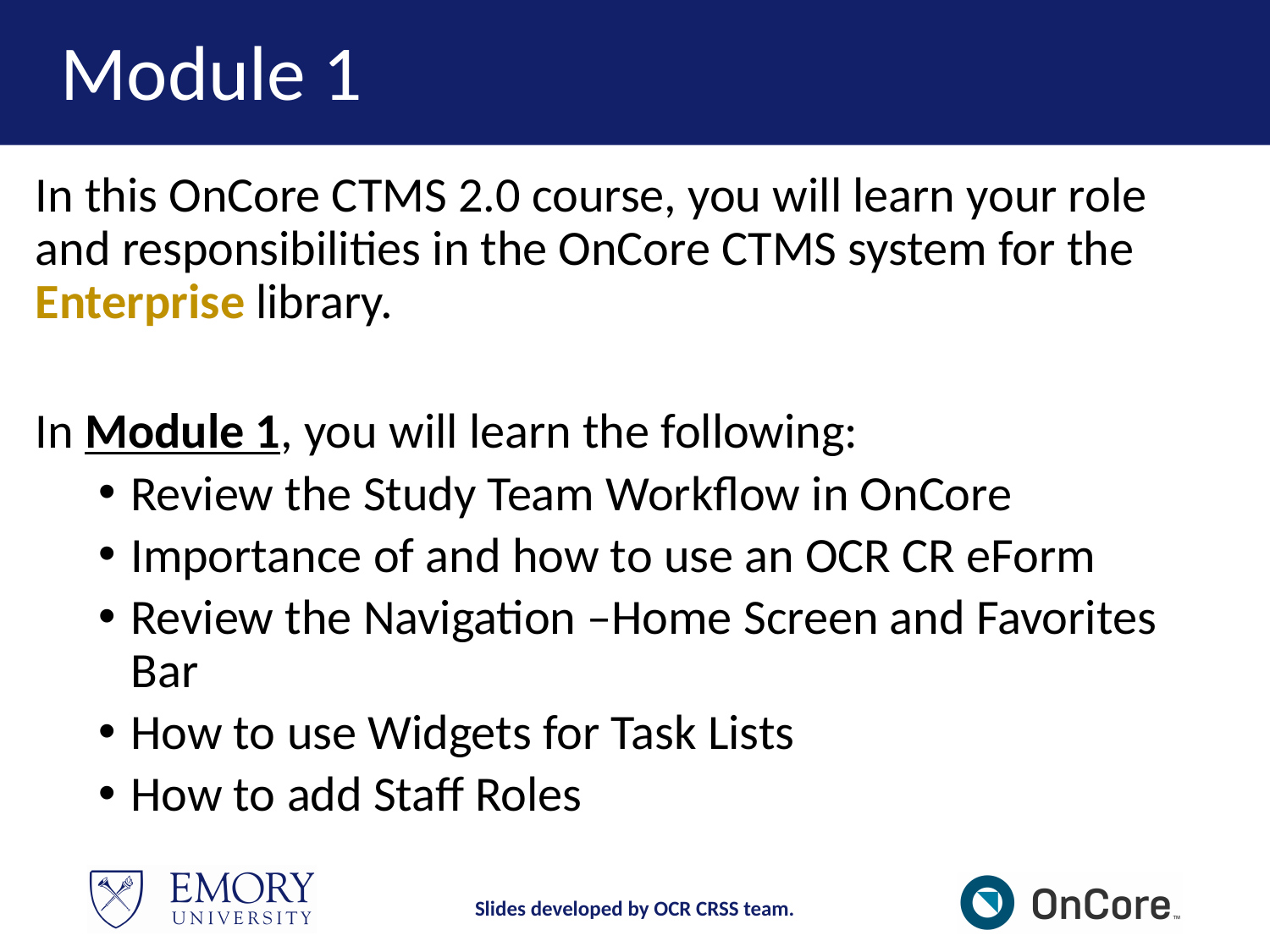

# Module 1
In this OnCore CTMS 2.0 course, you will learn your role and responsibilities in the OnCore CTMS system for the Enterprise library.
In Module 1, you will learn the following:
Review the Study Team Workflow in OnCore
Importance of and how to use an OCR CR eForm
Review the Navigation –Home Screen and Favorites Bar
How to use Widgets for Task Lists
How to add Staff Roles

Slides developed by OCR CRSS team.